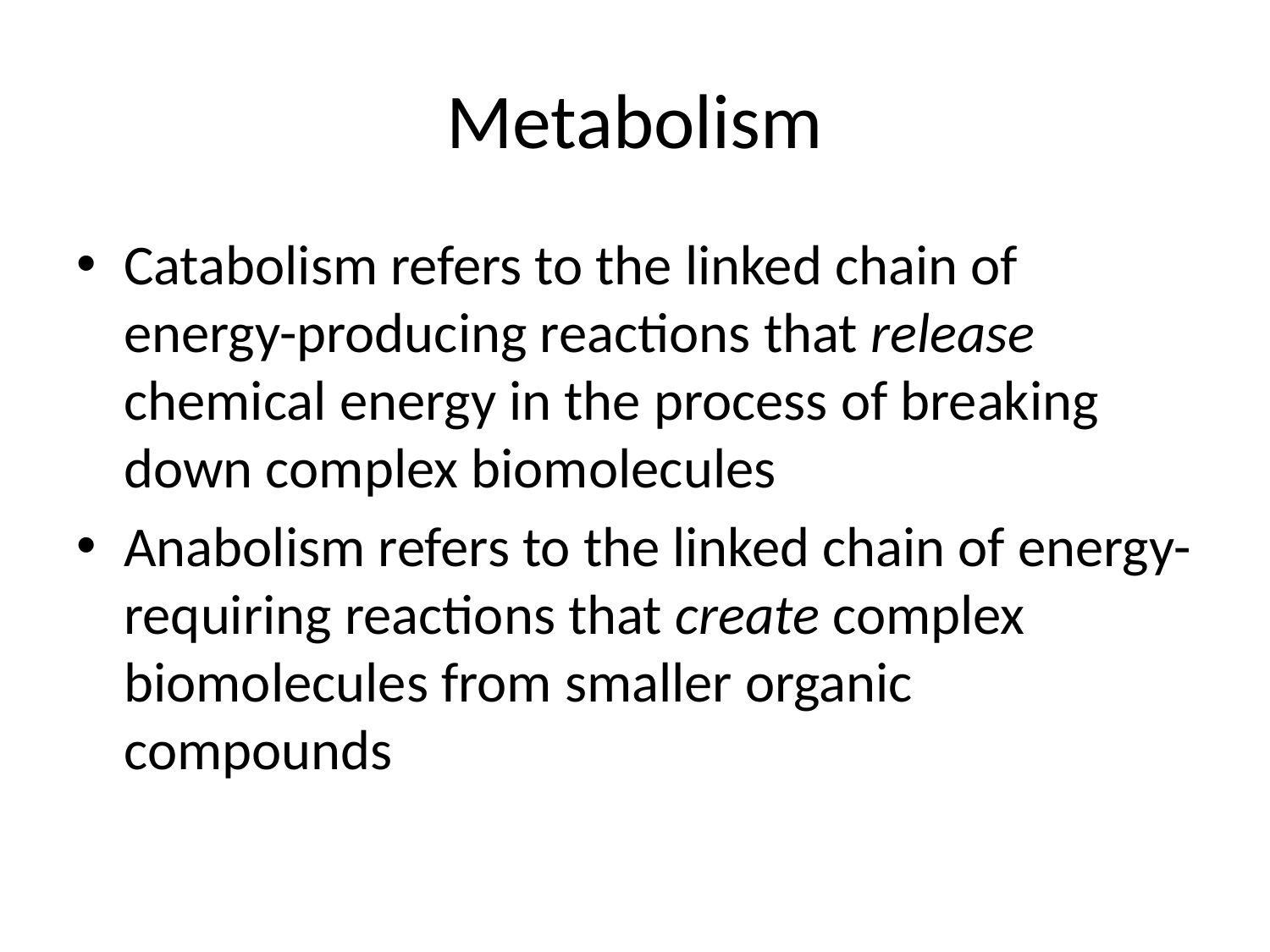

# Metabolism
Catabolism refers to the linked chain of energy-producing reactions that release chemical energy in the process of breaking down complex biomolecules
Anabolism refers to the linked chain of energy-requiring reactions that create complex biomolecules from smaller organic compounds